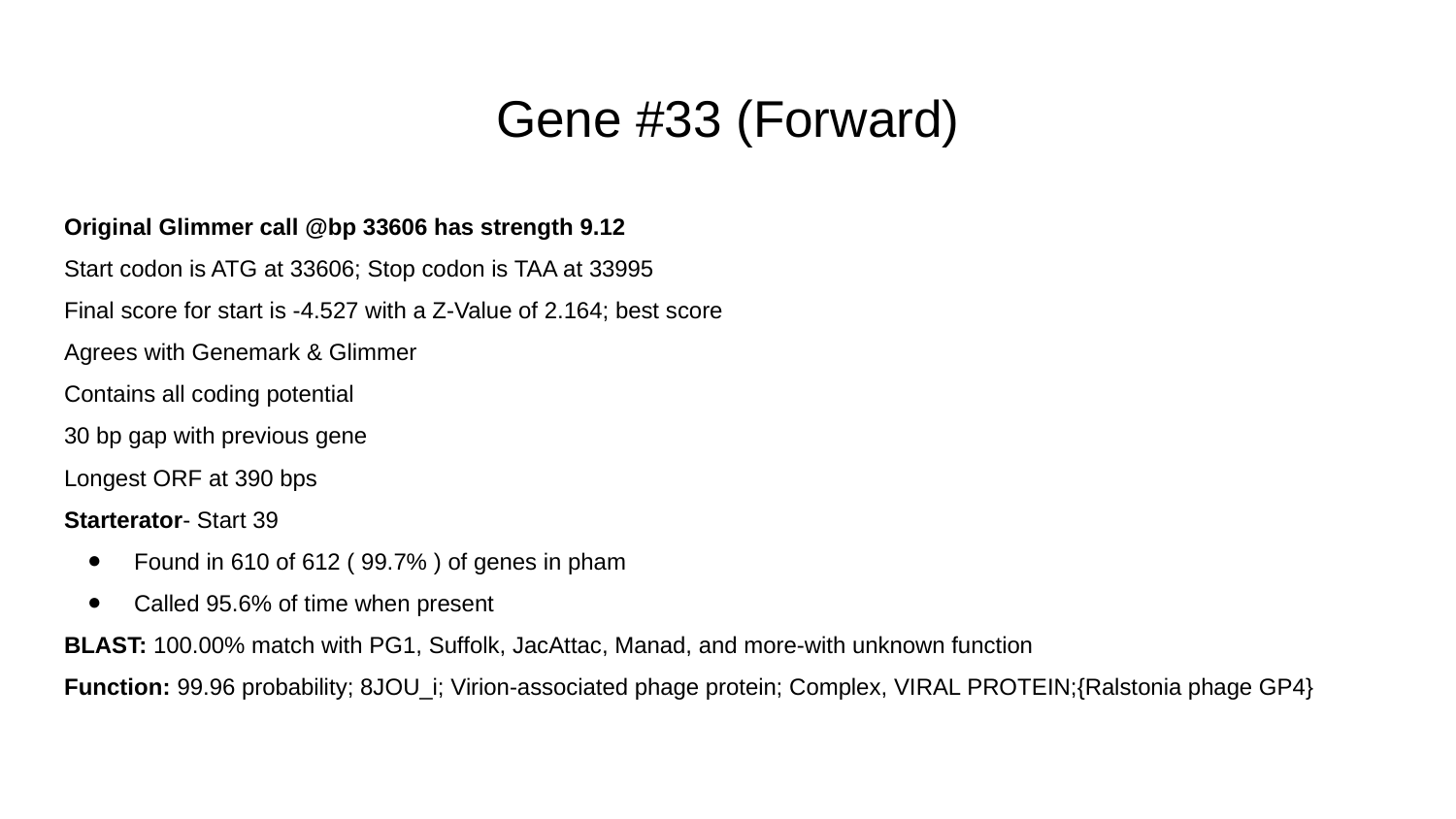

# Gene #33 (Forward)
Original Glimmer call @bp 33606 has strength 9.12
Start codon is ATG at 33606; Stop codon is TAA at 33995
Final score for start is -4.527 with a Z-Value of 2.164; best score
Agrees with Genemark & Glimmer
Contains all coding potential
30 bp gap with previous gene
Longest ORF at 390 bps
Starterator- Start 39
Found in 610 of 612 ( 99.7% ) of genes in pham
Called 95.6% of time when present
BLAST: 100.00% match with PG1, Suffolk, JacAttac, Manad, and more-with unknown function
Function: 99.96 probability; 8JOU_i; Virion-associated phage protein; Complex, VIRAL PROTEIN;{Ralstonia phage GP4}